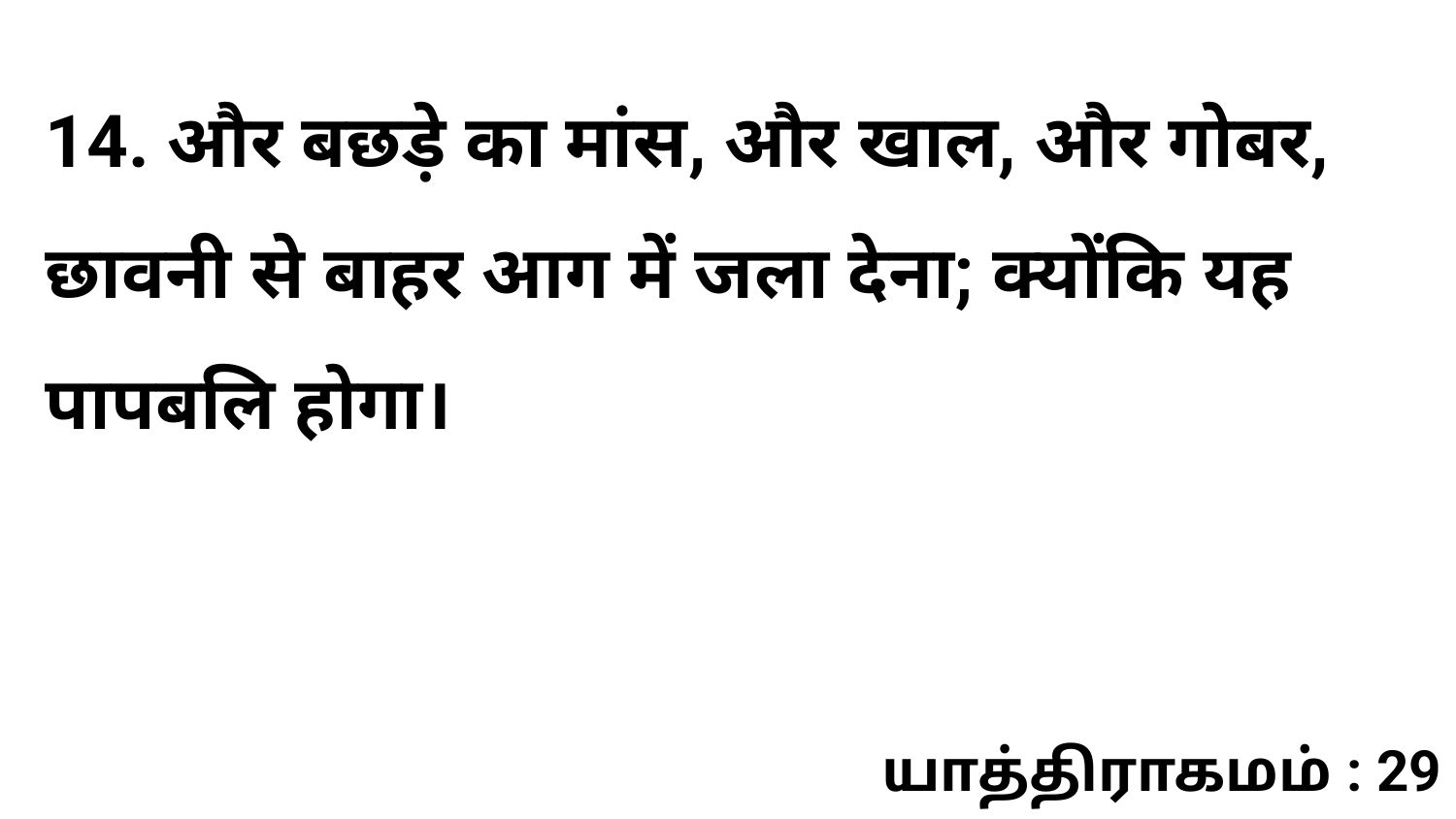

14. और बछड़े का मांस, और खाल, और गोबर, छावनी से बाहर आग में जला देना; क्योंकि यह पापबलि होगा।
யாத்திராகமம் : 29